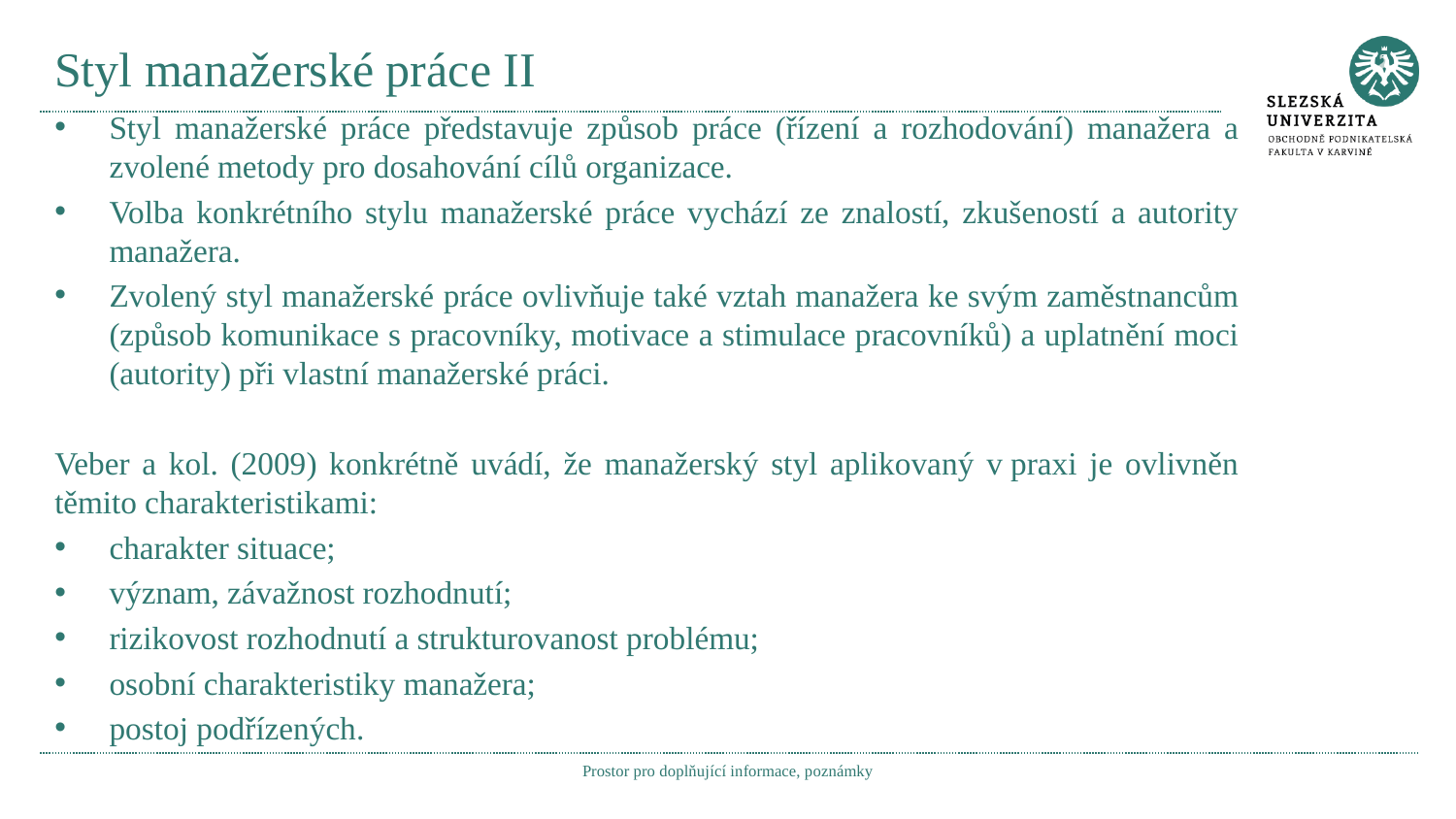

# Styl manažerské práce II
Styl manažerské práce představuje způsob práce (řízení a rozhodování) manažera a zvolené metody pro dosahování cílů organizace.
Volba konkrétního stylu manažerské práce vychází ze znalostí, zkušeností a autority manažera.
Zvolený styl manažerské práce ovlivňuje také vztah manažera ke svým zaměstnancům (způsob komunikace s pracovníky, motivace a stimulace pracovníků) a uplatnění moci (autority) při vlastní manažerské práci.

Veber a kol. (2009) konkrétně uvádí, že manažerský styl aplikovaný v praxi je ovlivněn těmito charakteristikami:
charakter situace;
význam, závažnost rozhodnutí;
rizikovost rozhodnutí a strukturovanost problému;
osobní charakteristiky manažera;
postoj podřízených.

Prostor pro doplňující informace, poznámky